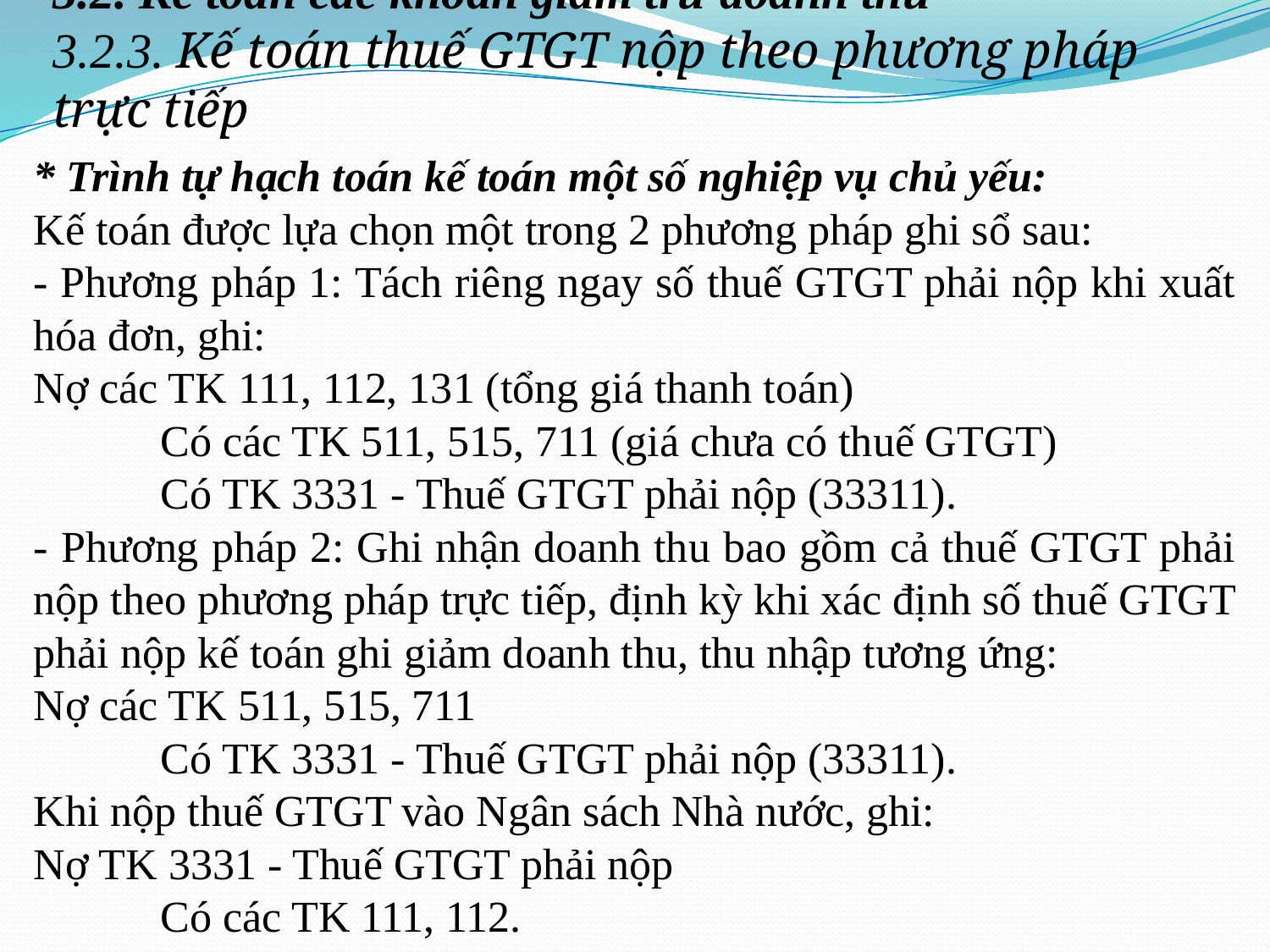

# 3.2. Kế toán các khoản giảm trừ doanh thu 3.2.3. Kế toán thuế GTGT nộp theo phương pháp trực tiếp
* Trình tự hạch toán kế toán một số nghiệp vụ chủ yếu:
Kế toán được lựa chọn một trong 2 phương pháp ghi sổ sau:
- Phương pháp 1: Tách riêng ngay số thuế GTGT phải nộp khi xuất hóa đơn, ghi:
Nợ các TK 111, 112, 131 (tổng giá thanh toán)
   	Có các TK 511, 515, 711 (giá chưa có thuế GTGT)
	Có TK 3331 - Thuế GTGT phải nộp (33311).
- Phương pháp 2: Ghi nhận doanh thu bao gồm cả thuế GTGT phải nộp theo phương pháp trực tiếp, định kỳ khi xác định số thuế GTGT phải nộp kế toán ghi giảm doanh thu, thu nhập tương ứng:
Nợ các TK 511, 515, 711
	Có TK 3331 - Thuế GTGT phải nộp (33311).
Khi nộp thuế GTGT vào Ngân sách Nhà nước, ghi:
Nợ TK 3331 - Thuế GTGT phải nộp
	Có các TK 111, 112.